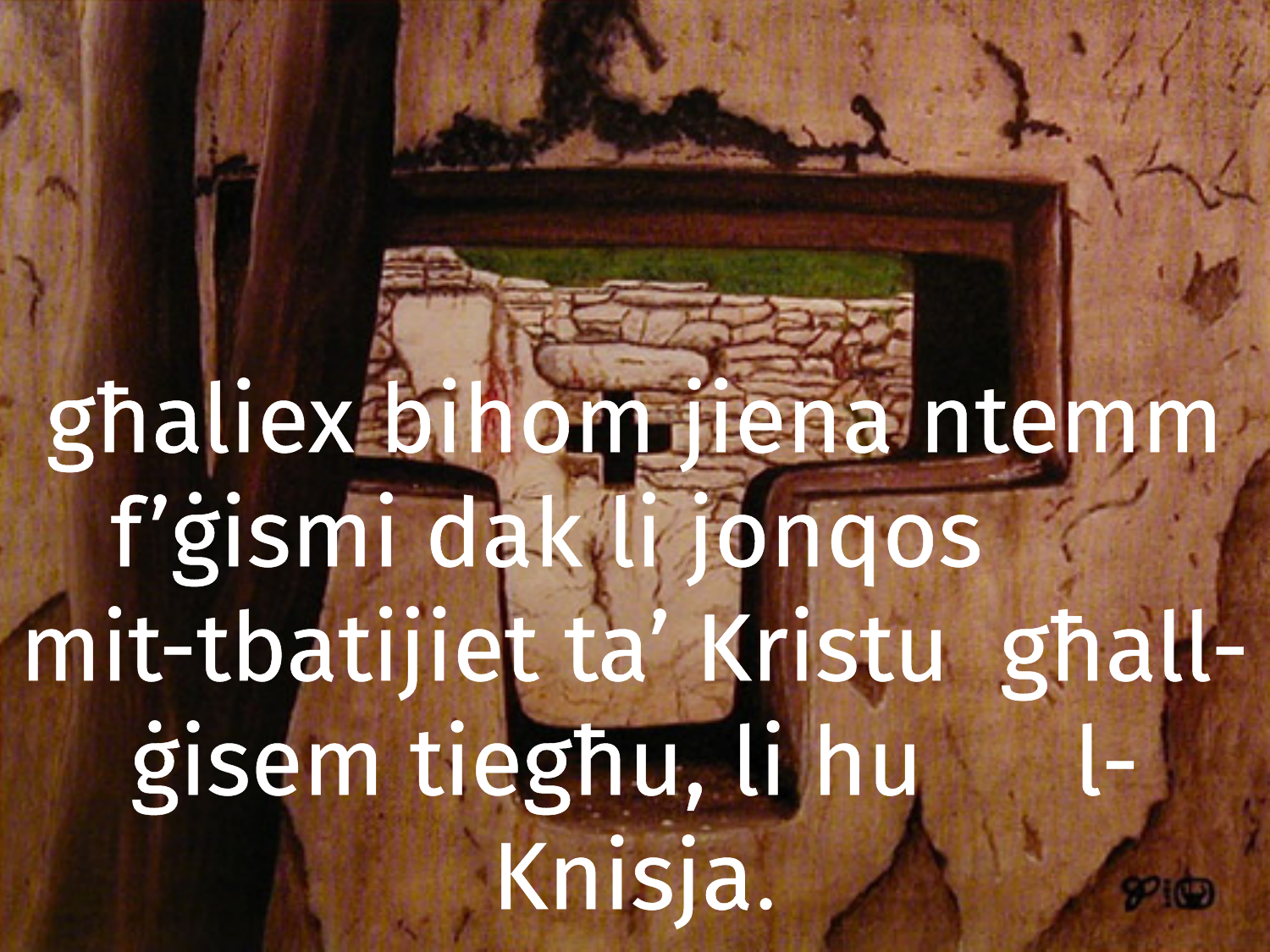

għaliex bihom jiena ntemm f’ġismi dak li jonqos        mit-tbatijiet ta’ Kristu  għall-ġisem tiegħu, li hu      l-Knisja.